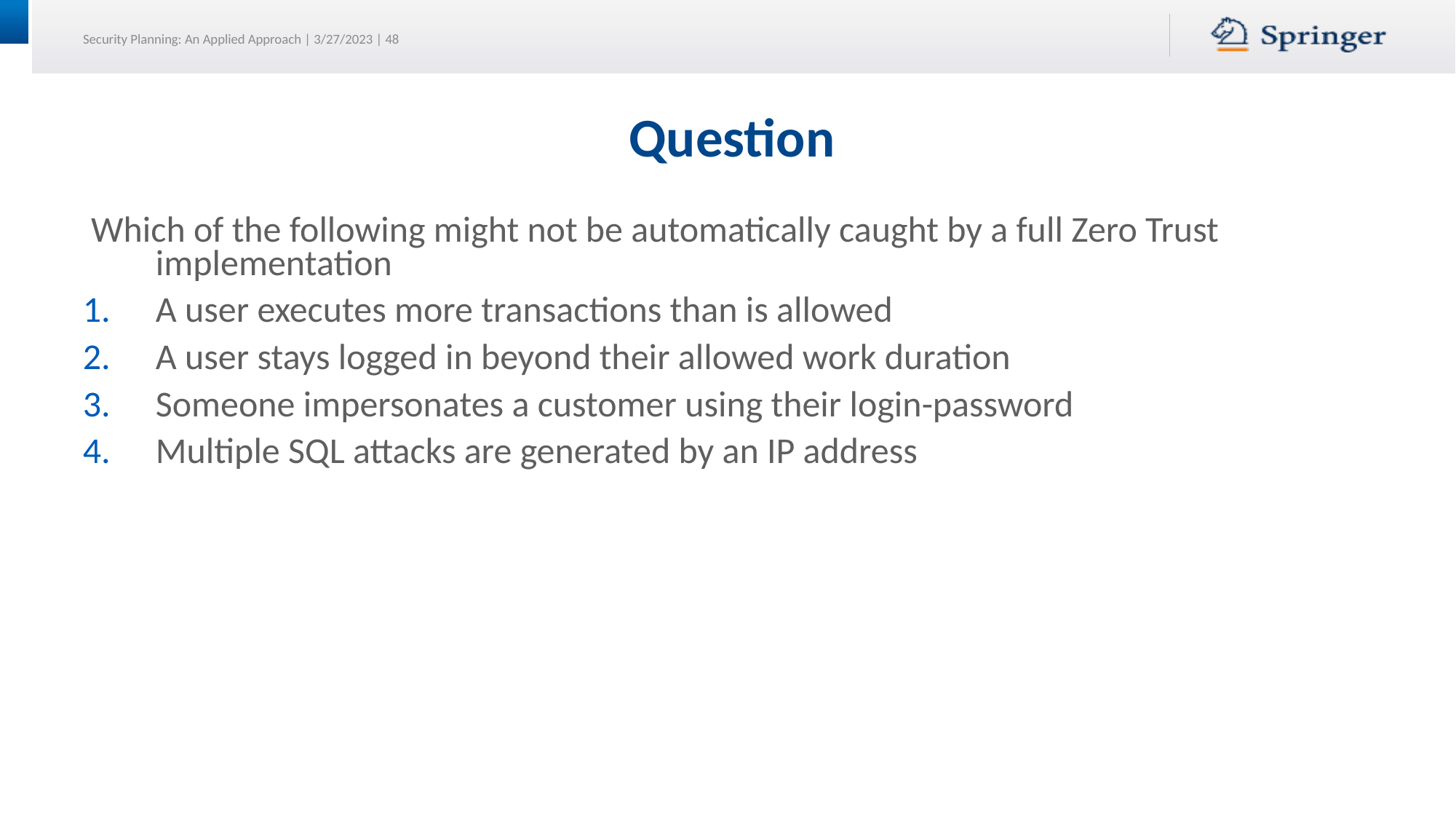

# Question
 Which of the following might not be automatically caught by a full Zero Trust implementation
A user executes more transactions than is allowed
A user stays logged in beyond their allowed work duration
Someone impersonates a customer using their login-password
Multiple SQL attacks are generated by an IP address